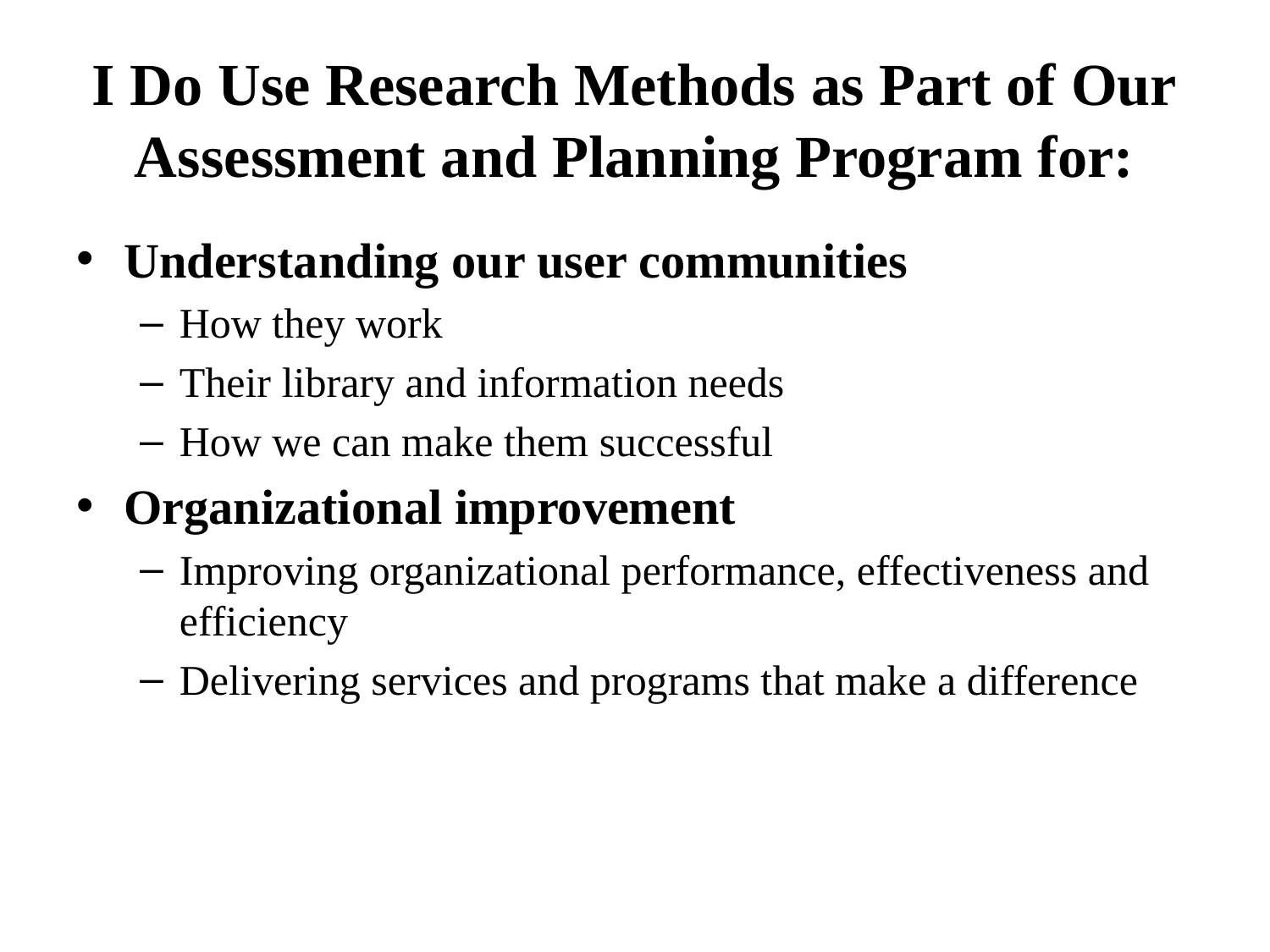

# I Do Use Research Methods as Part of Our Assessment and Planning Program for:
Understanding our user communities
How they work
Their library and information needs
How we can make them successful
Organizational improvement
Improving organizational performance, effectiveness and efficiency
Delivering services and programs that make a difference